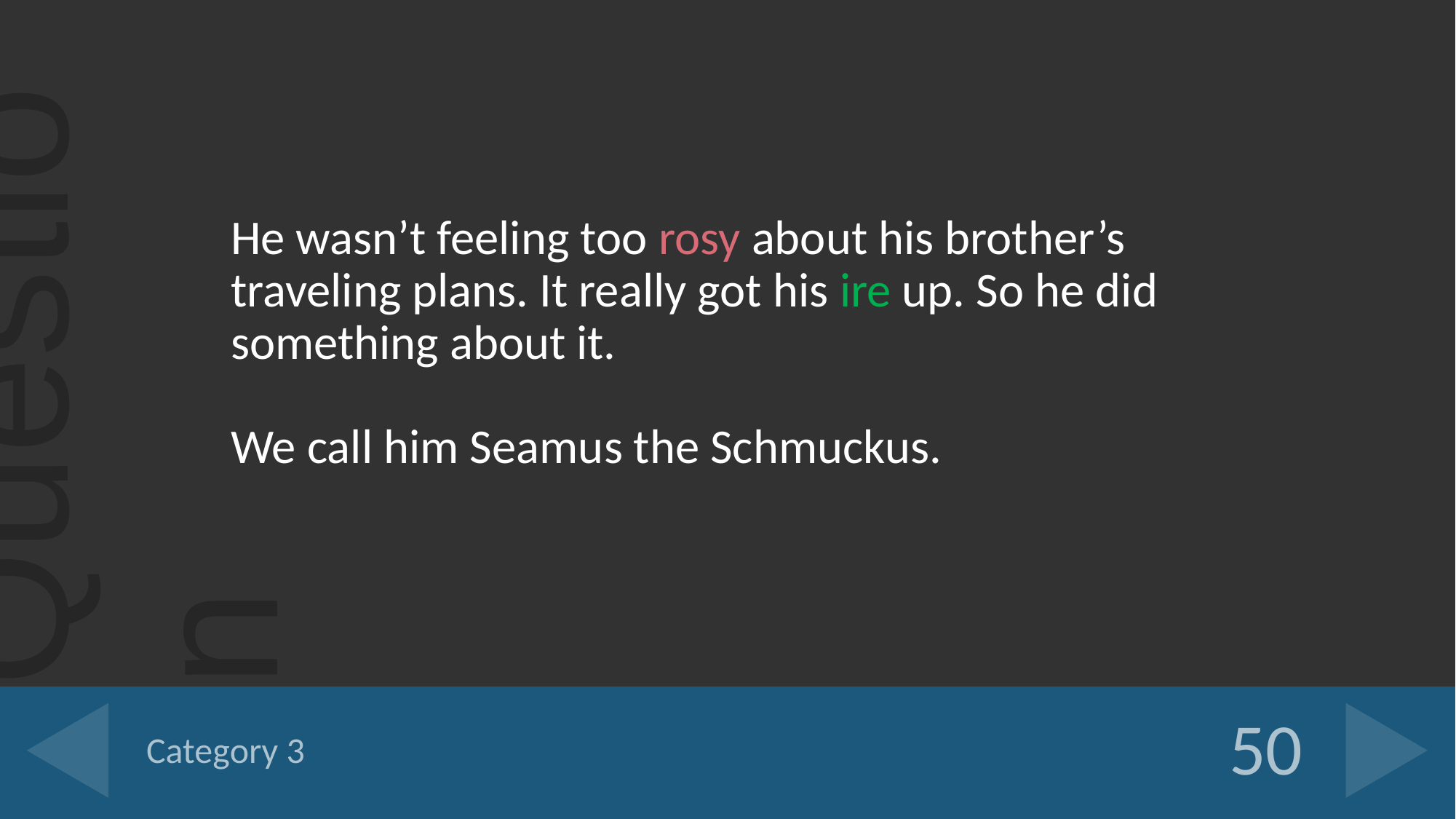

He wasn’t feeling too rosy about his brother’s  traveling plans. It really got his ire up. So he did something about it.

We call him Seamus the Schmuckus.
# Category 3
50